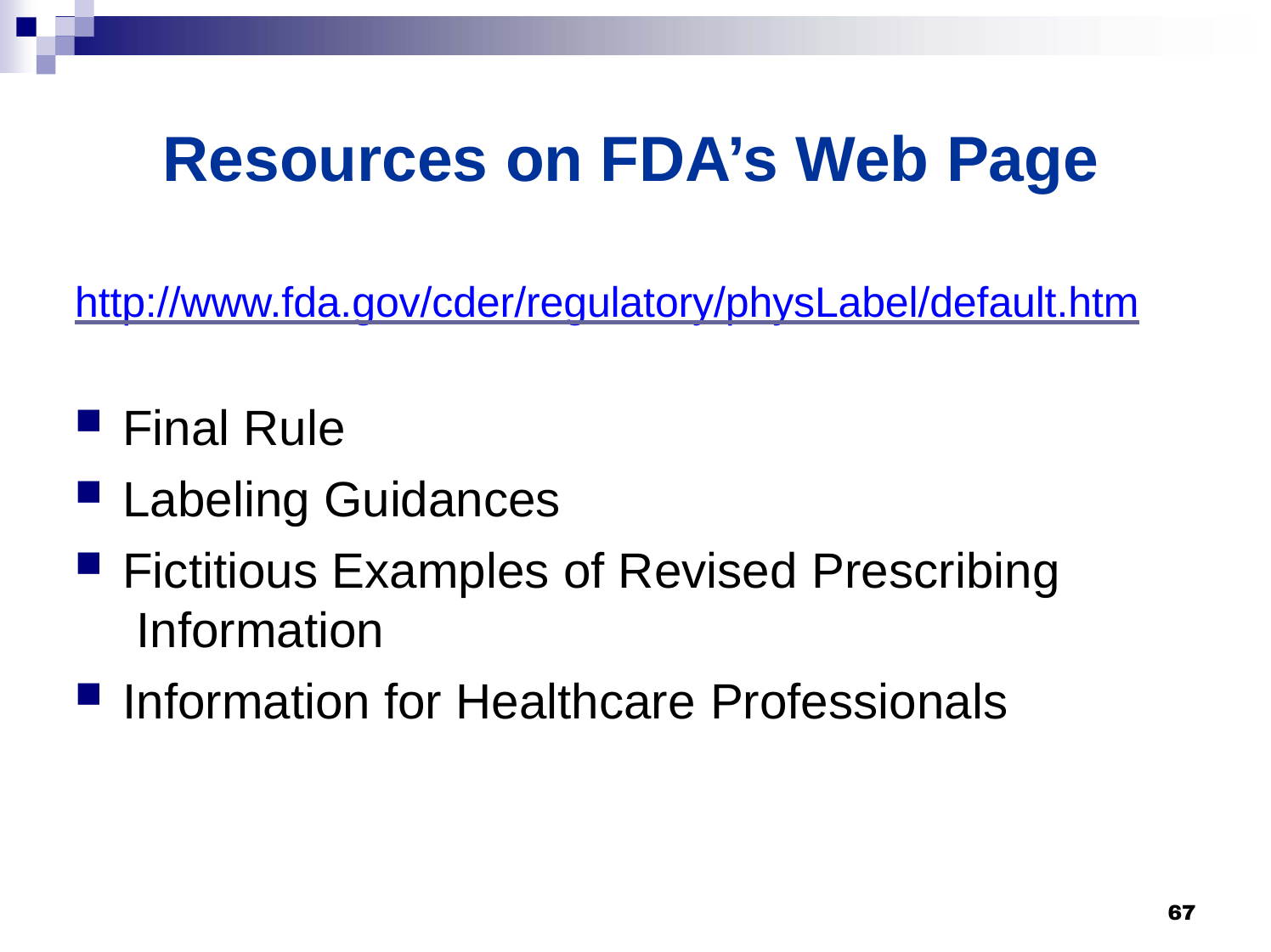

# Resources on FDA’s Web Page
http://www.fda.gov/cder/regulatory/physLabel/default.htm

Final Rule
Labeling Guidances
Fictitious Examples of Revised Prescribing  Information
Information for Healthcare Professionals
67